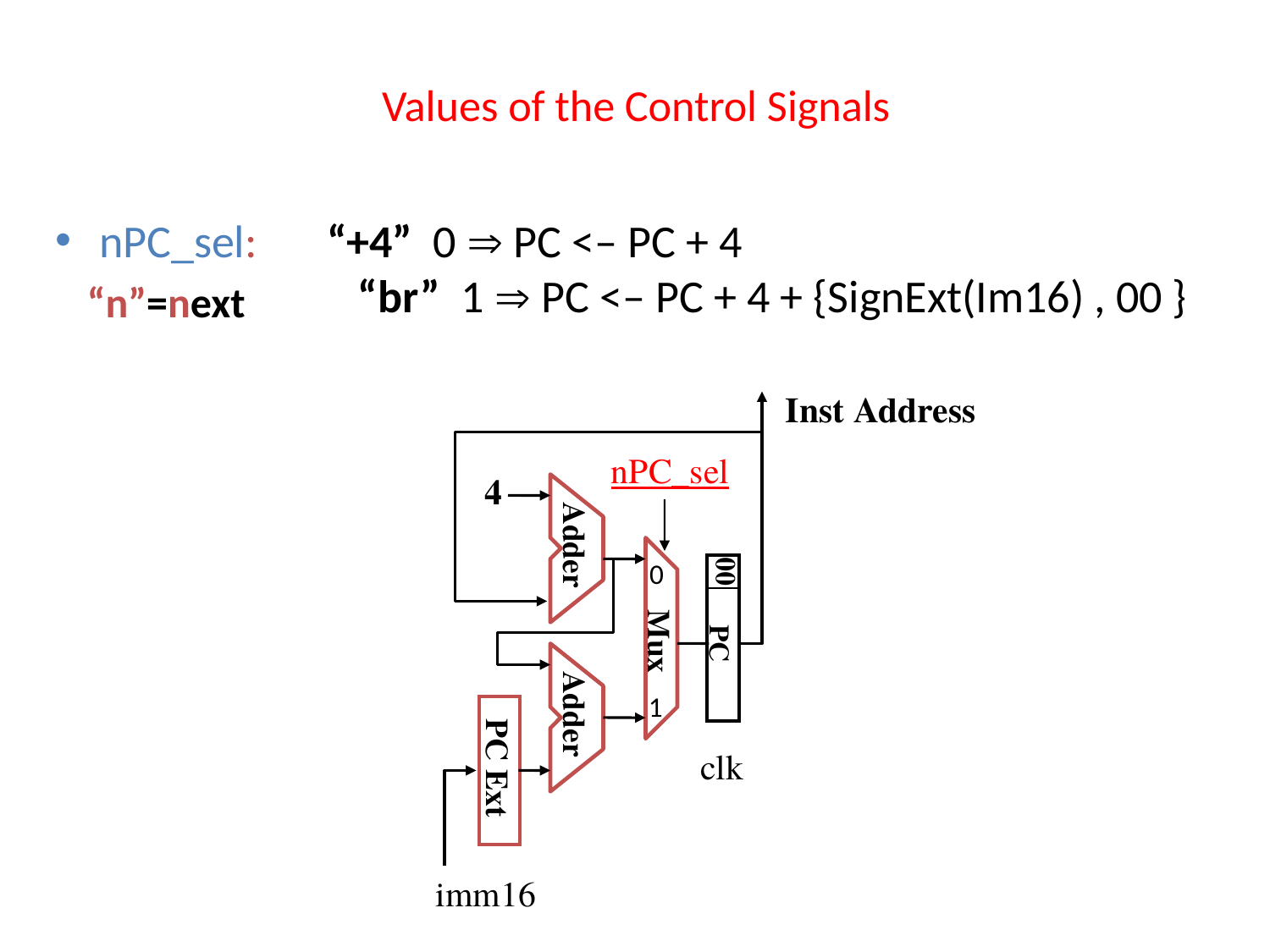

# Values of the Control Signals
nPC_sel: 	  “+4”  0 ⇒ PC <– PC + 4
	     “br”  1 ⇒ PC <– PC + 4 + {SignExt(Im16) , 00 }
“n”=next
Inst Address

nPC_sel
4

Adder

00

PC
0

Mux

1
Adder

clk
PC Ext

imm16